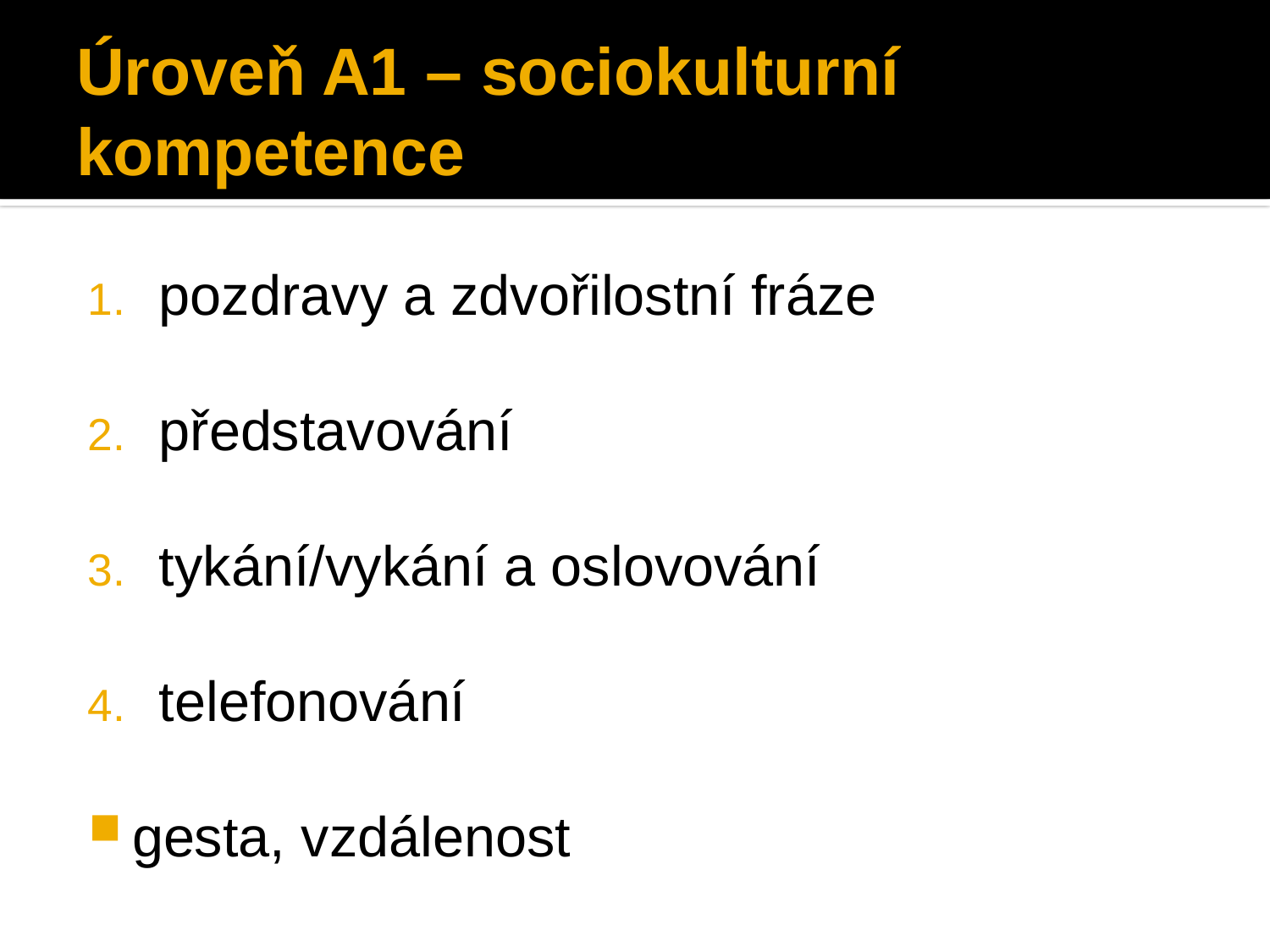

# Úroveň A1 – sociokulturní kompetence
pozdravy a zdvořilostní fráze

představování

tykání/vykání a oslovování

telefonování

gesta, vzdálenost